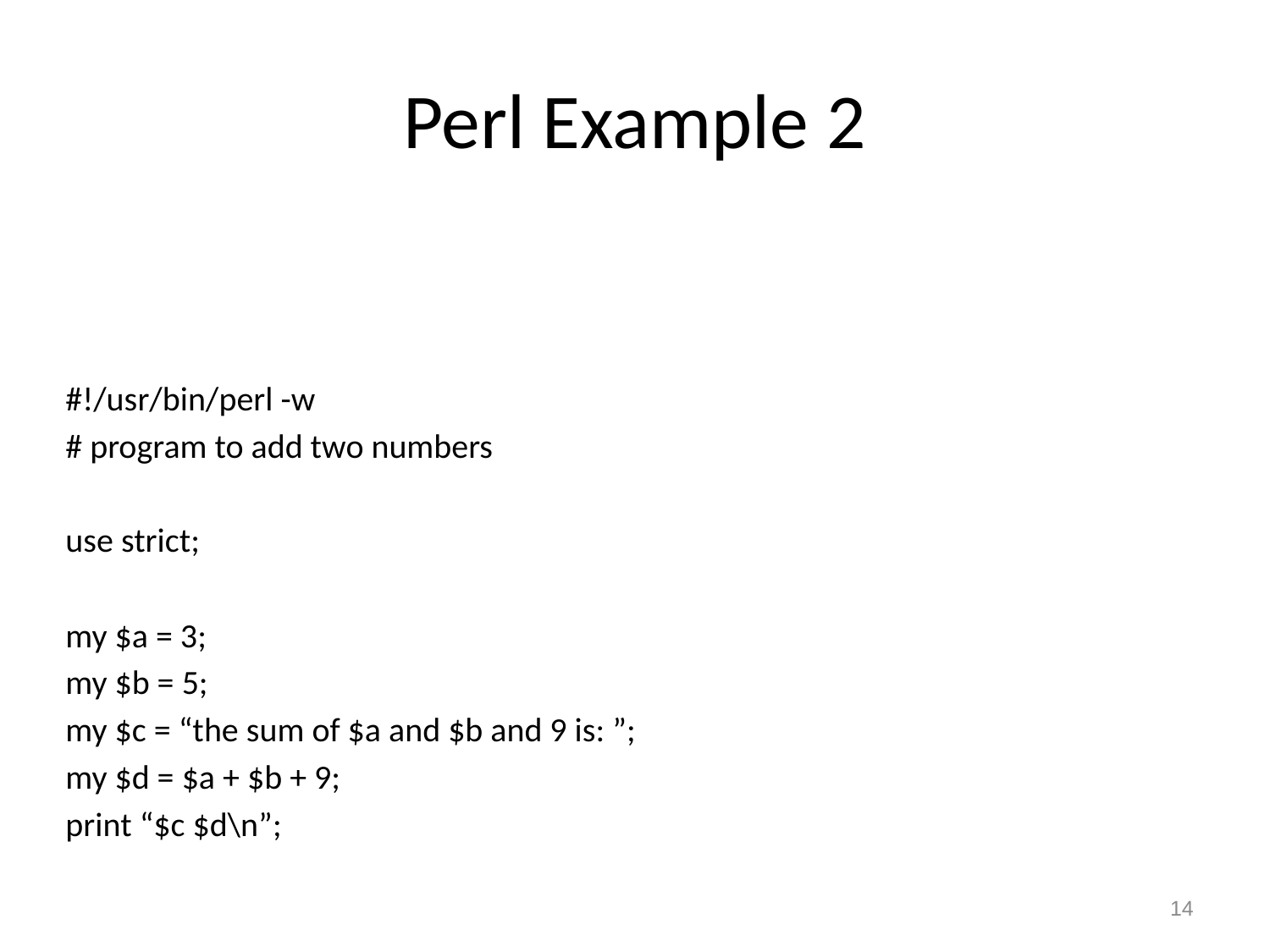

# Perl Example 2
#!/usr/bin/perl -w
# program to add two numbers

use strict;

my $a = 3;
my $b = 5;
my $c = “the sum of $a and $b and 9 is: ”;
my $d = $a + $b + 9;
print “$c $d\n”;

14